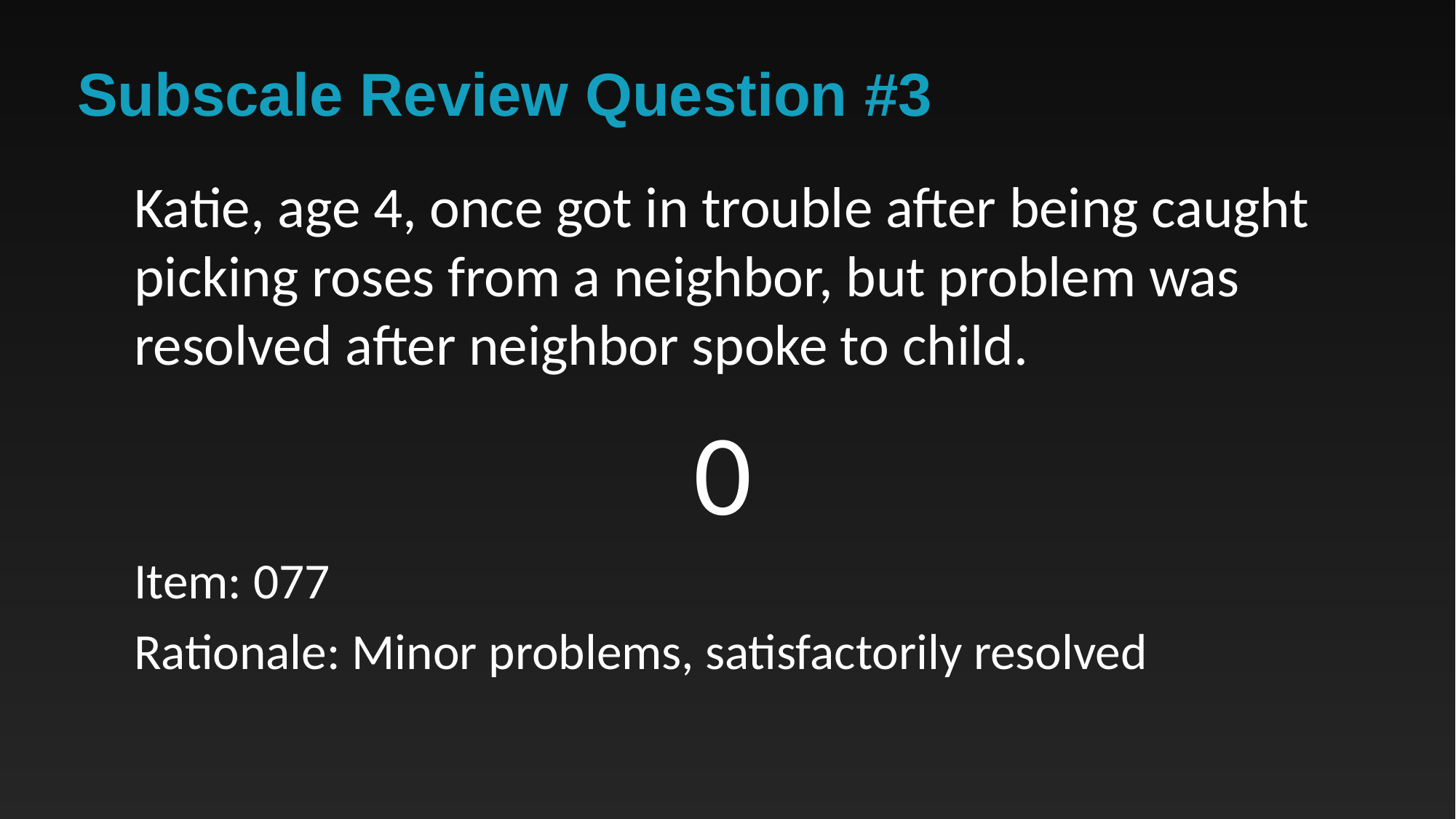

# Subscale Review Question #3
Katie, age 4, once got in trouble after being caught picking roses from a neighbor, but problem was resolved after neighbor spoke to child.
0
Item: 077
Rationale: Minor problems, satisfactorily resolved